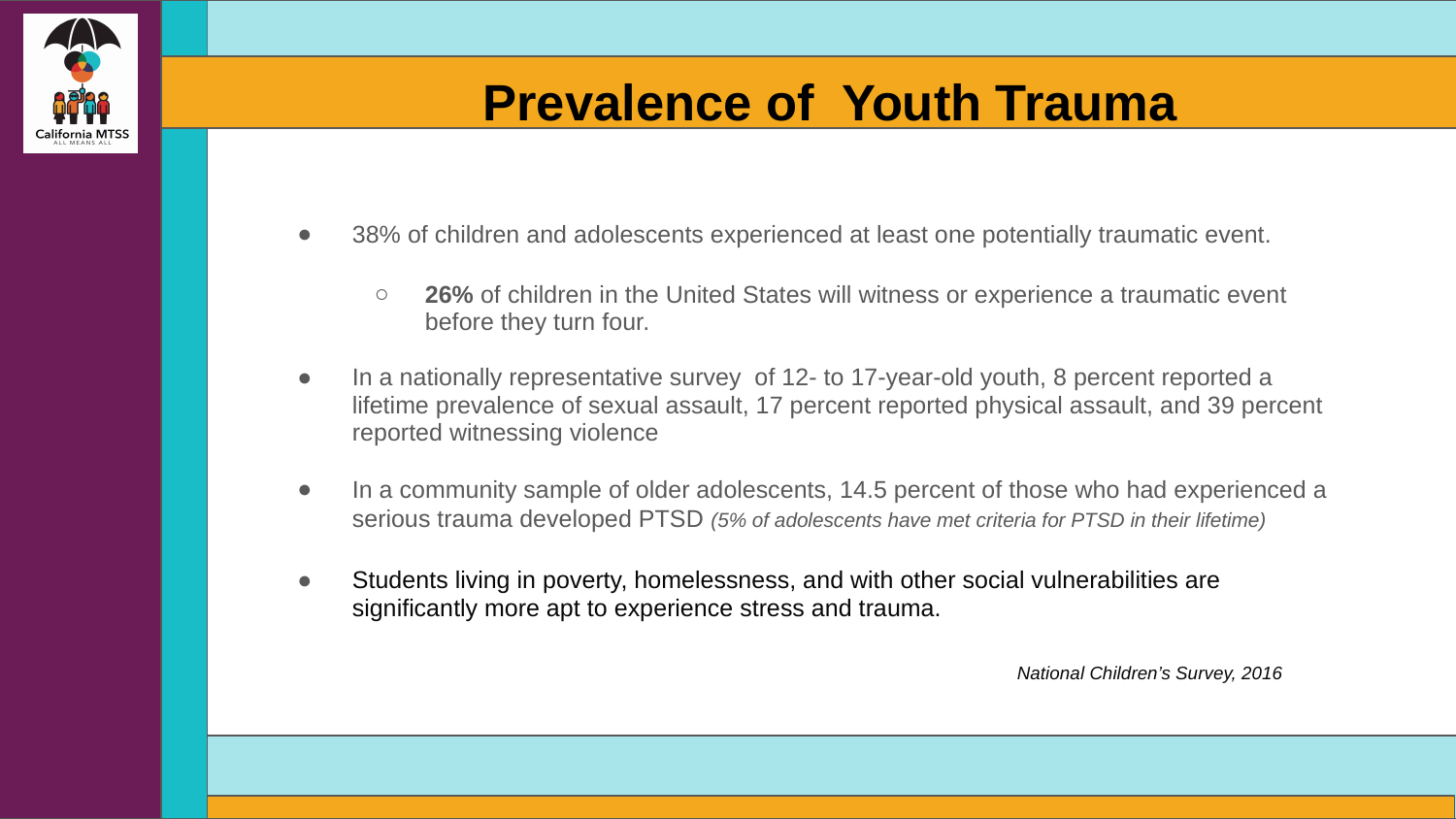

# Prevalence of  Youth Trauma
38% of children and adolescents experienced at least one potentially traumatic event.
26% of children in the United States will witness or experience a traumatic event
before they turn four.

In a nationally representative survey  of 12- to 17-year-old youth, 8 percent reported a lifetime prevalence of sexual assault, 17 percent reported physical assault, and 39 percent reported witnessing violence

In a community sample of older adolescents, 14.5 percent of those who had experienced a serious trauma developed PTSD (5% of adolescents have met criteria for PTSD in their lifetime)

Students living in poverty, homelessness, and with other social vulnerabilities are significantly more apt to experience stress and trauma.

					National Children’s Survey, 2016